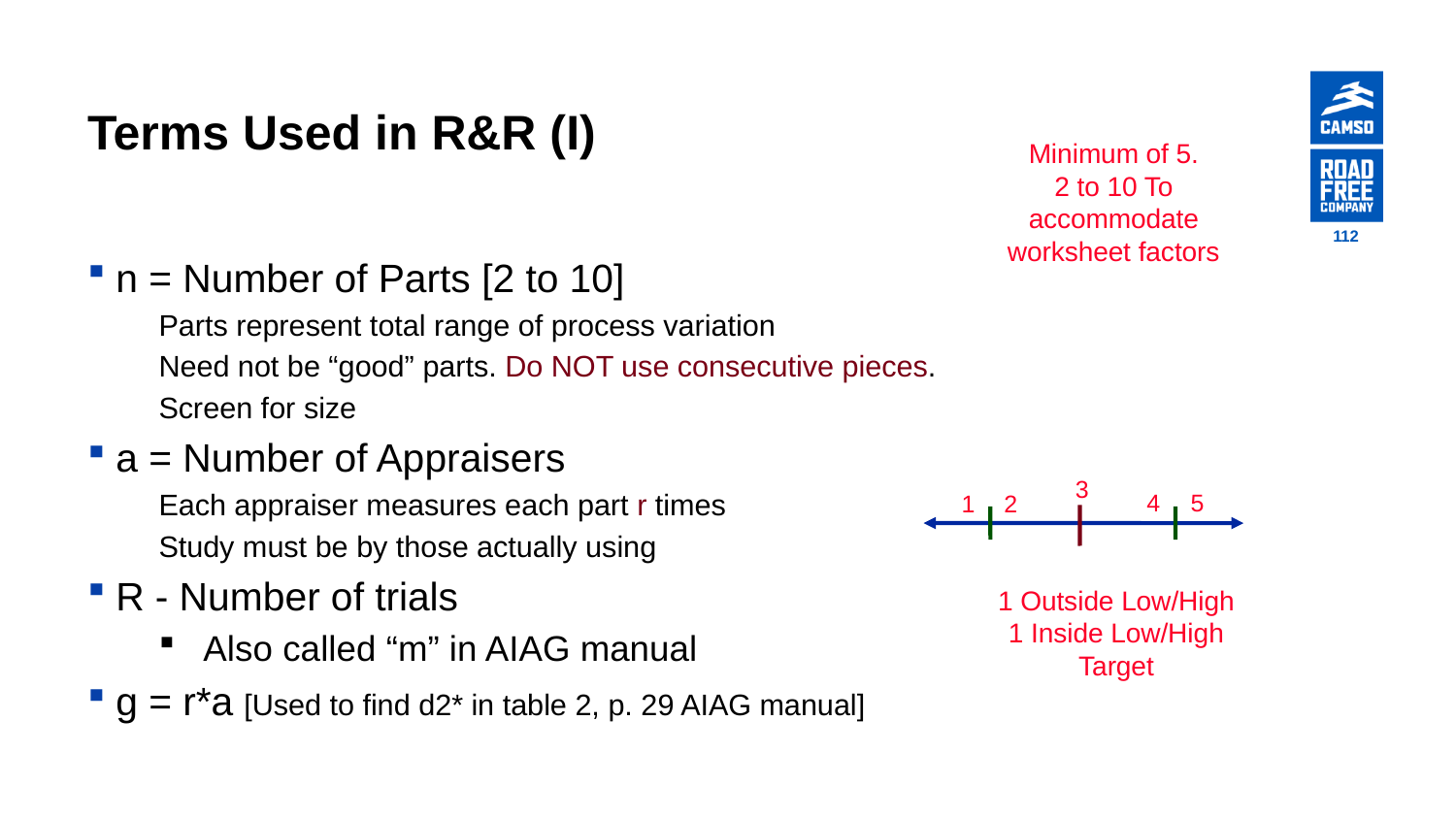

# Terms Used in R&R (I)
Minimum of 5.
2 to 10 To accommodate worksheet factors
112
n = Number of Parts [2 to 10]
Parts represent total range of process variation
Need not be “good” parts. Do NOT use consecutive pieces.
Screen for size
a = Number of Appraisers
Each appraiser measures each part r times
Study must be by those actually using
R - Number of trials
Also called “m” in AIAG manual
g = r*a [Used to find d2* in table 2, p. 29 AIAG manual]
3
4
5
1
2

1 Outside Low/High
1 Inside Low/High
Target